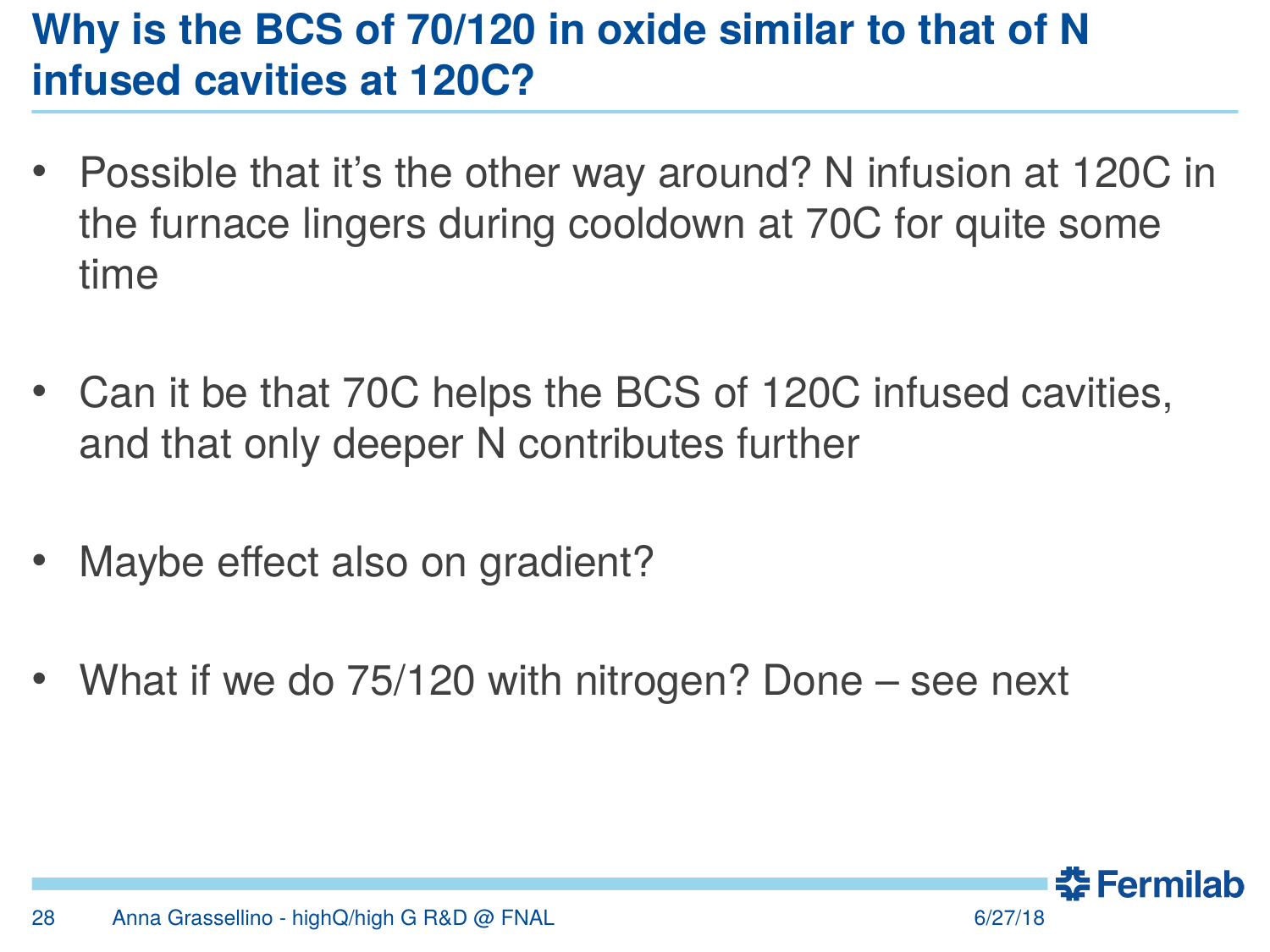

# Why is the BCS of 70/120 in oxide similar to that of N infused cavities at 120C?
Possible that it’s the other way around? N infusion at 120C in the furnace lingers during cooldown at 70C for quite some time

Can it be that 70C helps the BCS of 120C infused cavities, and that only deeper N contributes further

Maybe effect also on gradient?

What if we do 75/120 with nitrogen? Done – see next
28
Anna Grassellino - highQ/high G R&D @ FNAL
6/27/18